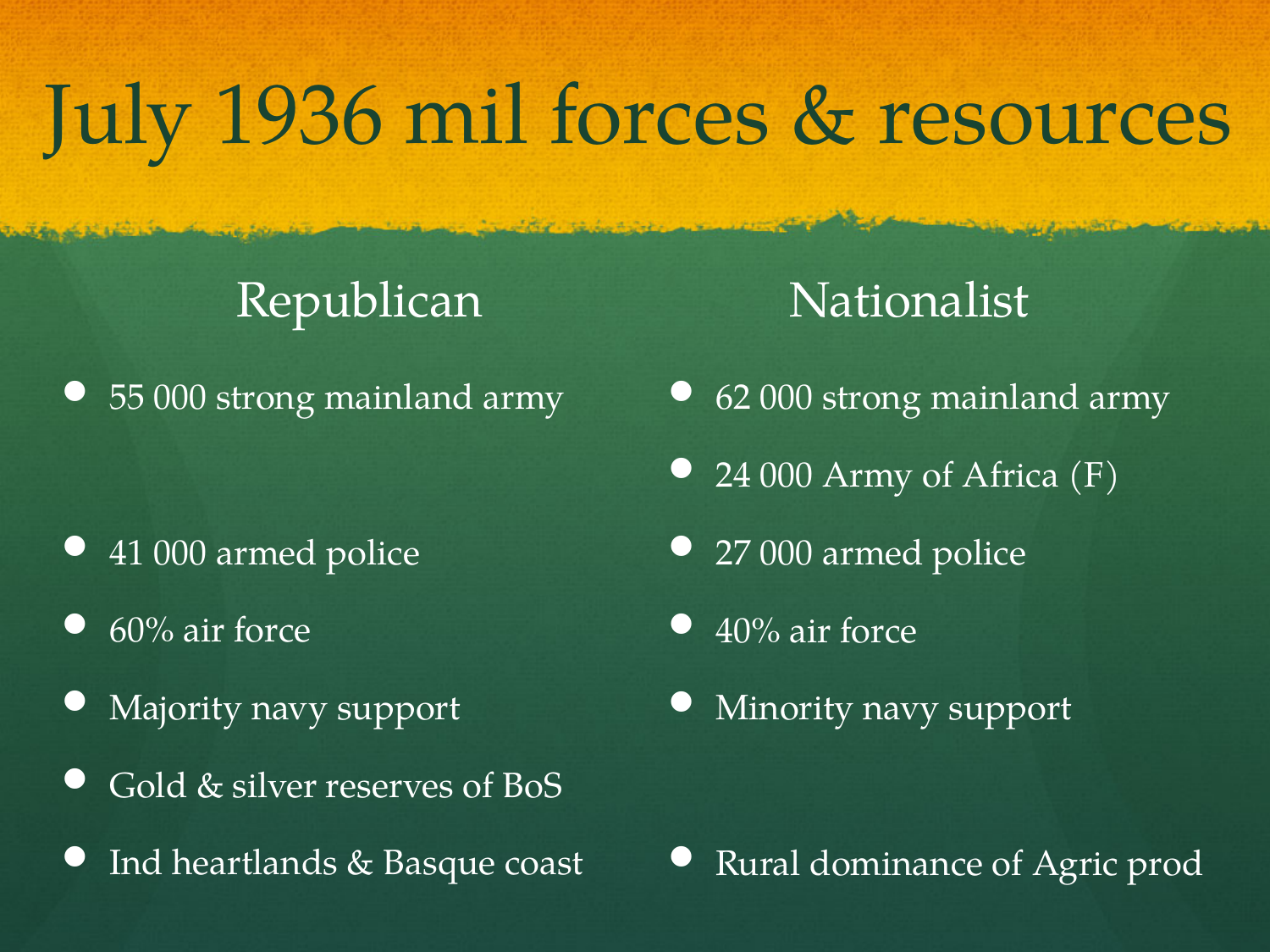

# July 1936 mil forces & resources
Republican
Nationalist
55 000 strong mainland army

41 000 armed police
60% air force
Majority navy support
Gold & silver reserves of BoS
Ind heartlands & Basque coast

62 000 strong mainland army
24 000 Army of Africa (F)
27 000 armed police
40% air force
Minority navy support

Rural dominance of Agric prod